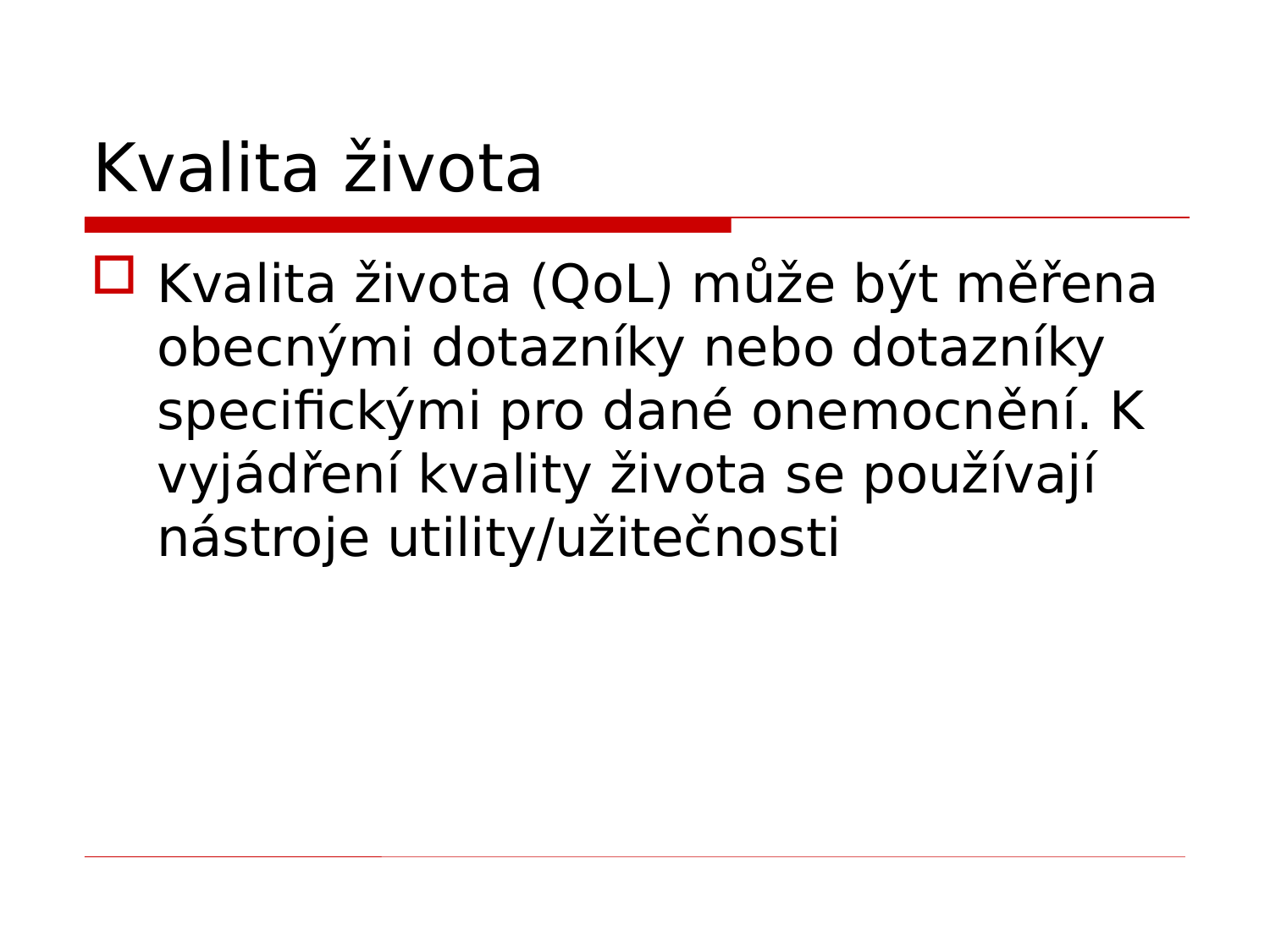

# Kvalita života
Kvalita života (QoL) může být měřena obecnými dotazníky nebo dotazníky specifickými pro dané onemocnění. K vyjádření kvality života se používají nástroje utility/užitečnosti